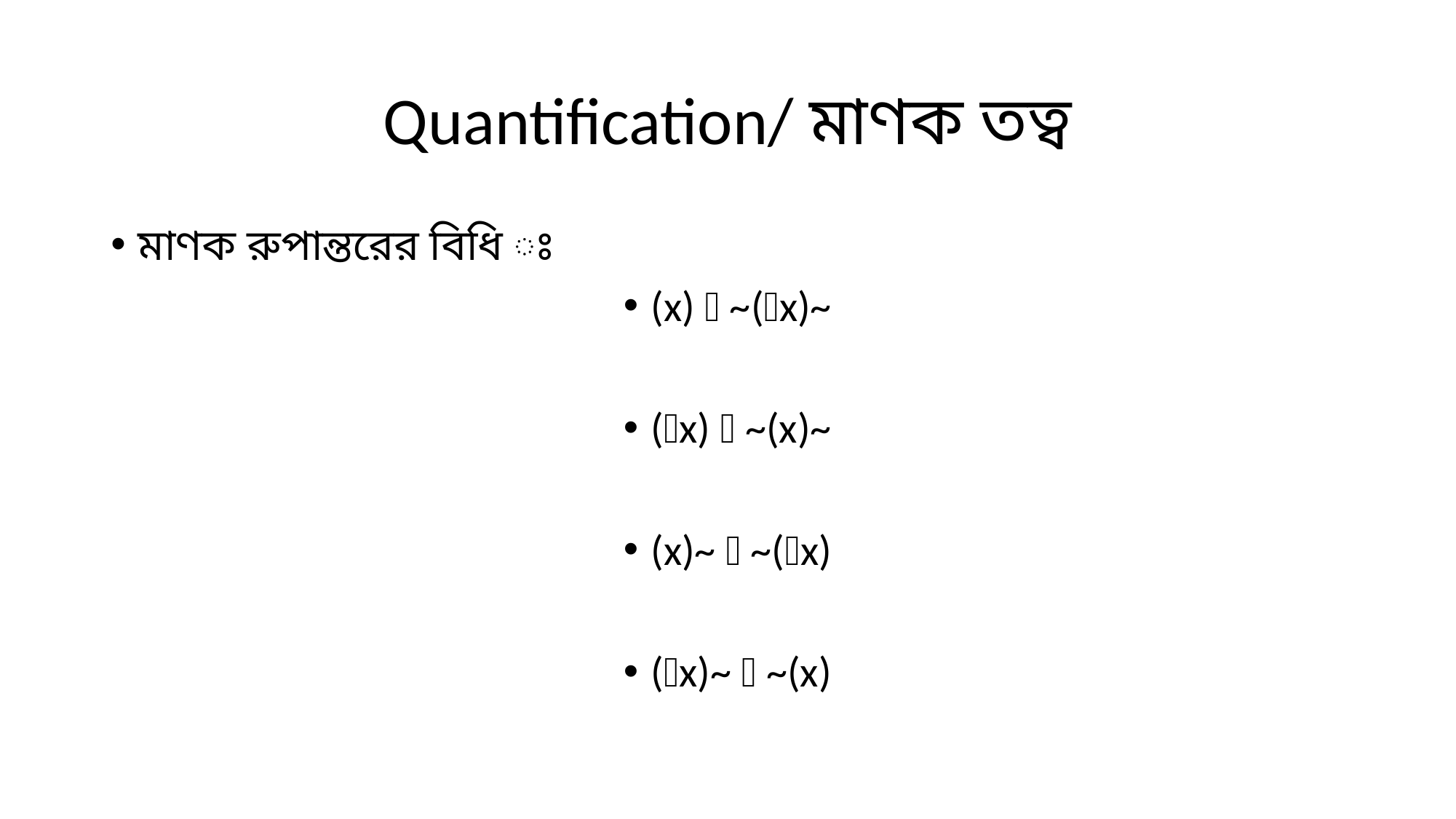

# Quantification/ মাণক তত্ব
মাণক রুপান্তরের বিধি ঃ
(x) ≡ ~(∃x)~

(∃x) ≡ ~(x)~

(x)~ ≡ ~(∃x)

(∃x)~ ≡ ~(x)